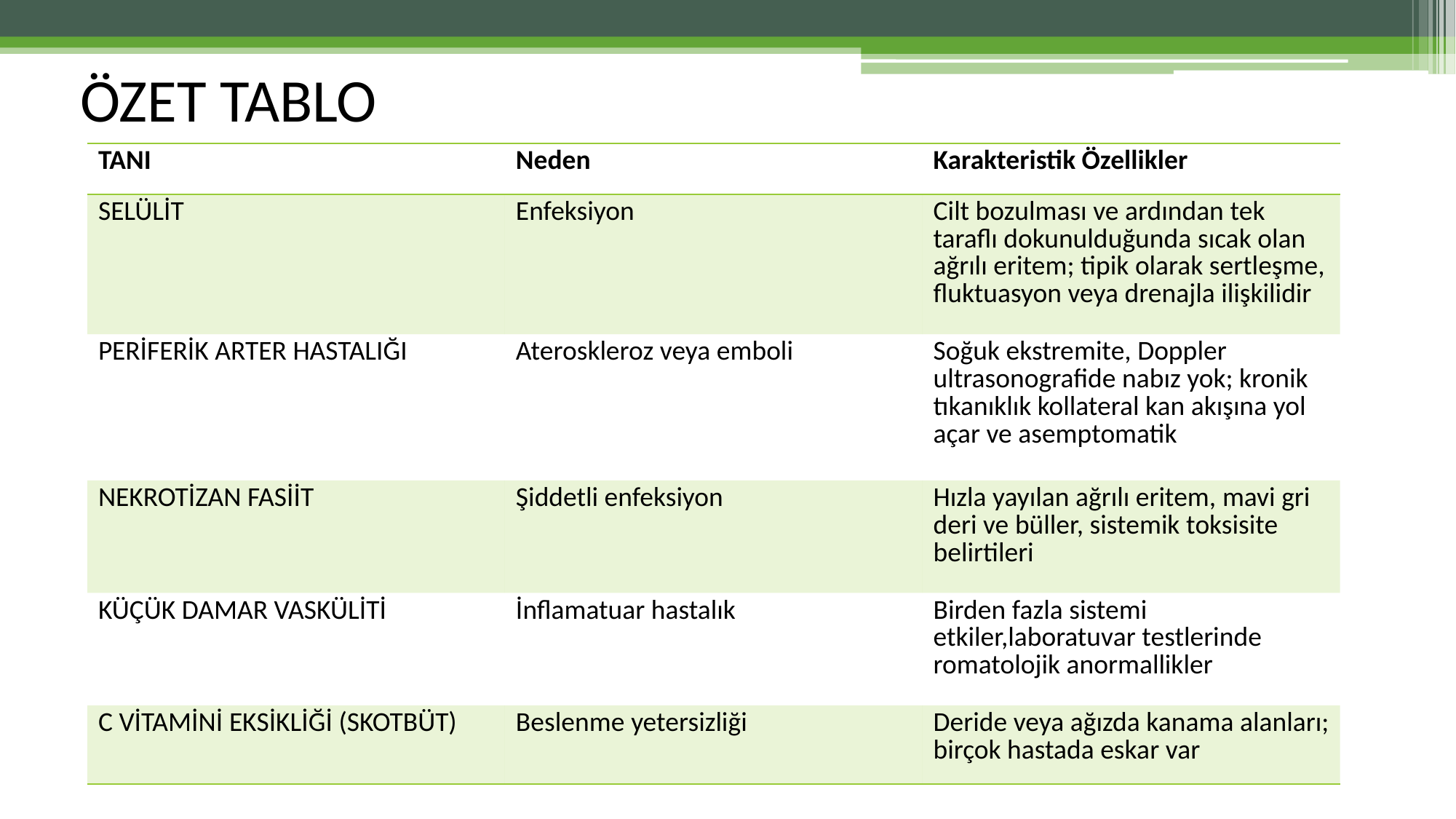

ÖZET TABLO

| TANI | Neden | Karakteristik Özellikler |
| --- | --- | --- |
| SELÜLİT | Enfeksiyon | Cilt bozulması ve ardından tek taraflı dokunulduğunda sıcak olan ağrılı eritem; tipik olarak sertleşme, fluktuasyon veya drenajla ilişkilidir |
| PERİFERİK ARTER HASTALIĞI | Ateroskleroz veya emboli | Soğuk ekstremite, Doppler ultrasonografide nabız yok; kronik tıkanıklık kollateral kan akışına yol açar ve asemptomatik |
| NEKROTİZAN FASİİT | Şiddetli enfeksiyon | Hızla yayılan ağrılı eritem, mavi gri deri ve büller, sistemik toksisite belirtileri |
| KÜÇÜK DAMAR VASKÜLİTİ | İnflamatuar hastalık | Birden fazla sistemi etkiler,laboratuvar testlerinde romatolojik anormallikler |
| C VİTAMİNİ EKSİKLİĞİ (SKOTBÜT) | Beslenme yetersizliği | Deride veya ağızda kanama alanları; birçok hastada eskar var |